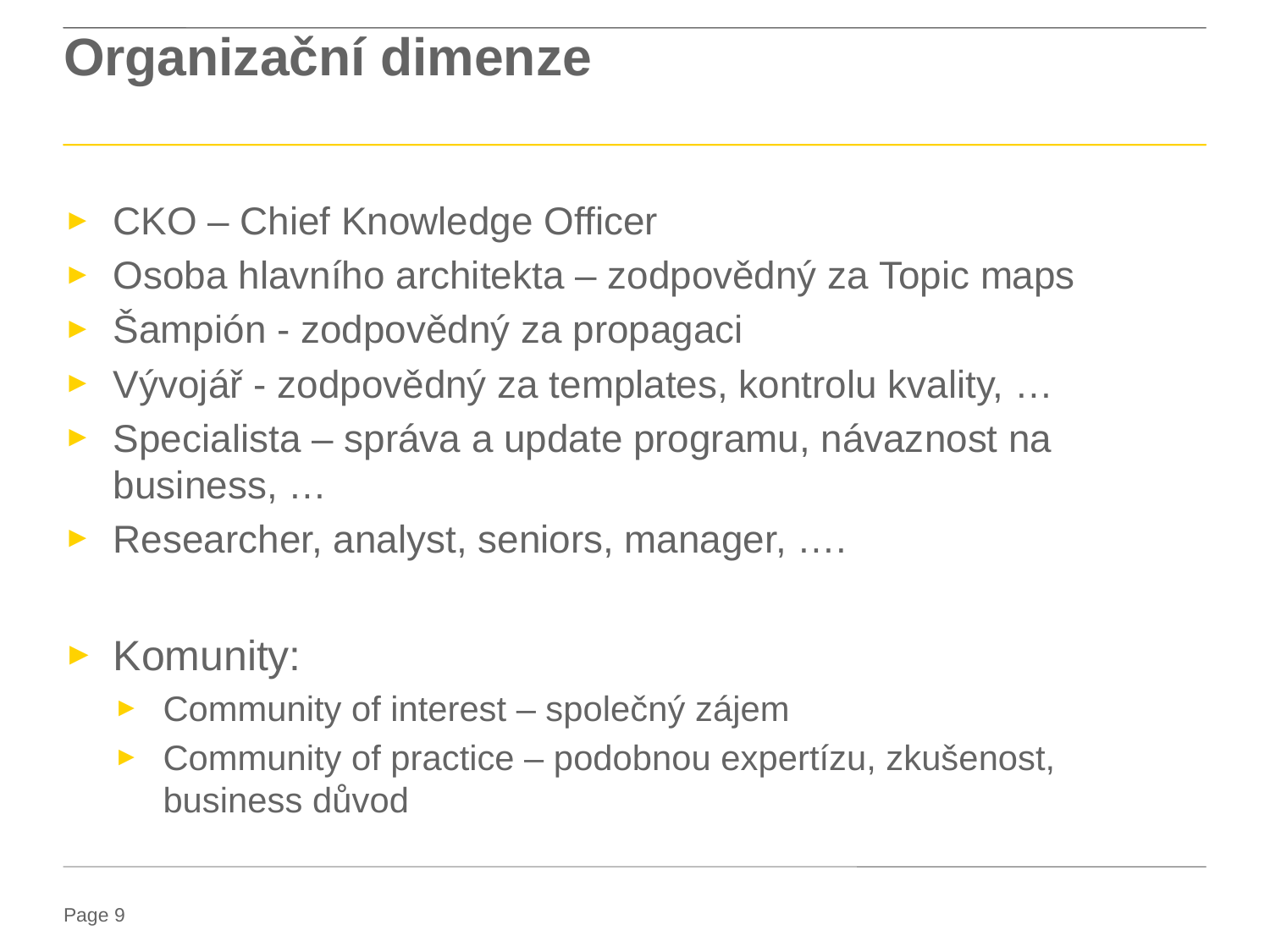

# Organizační dimenze
CKO – Chief Knowledge Officer
Osoba hlavního architekta – zodpovědný za Topic maps
Šampión - zodpovědný za propagaci
Vývojář - zodpovědný za templates, kontrolu kvality, …
Specialista – správa a update programu, návaznost na business, …
Researcher, analyst, seniors, manager, ….

Komunity:
Community of interest – společný zájem
Community of practice – podobnou expertízu, zkušenost, business důvod